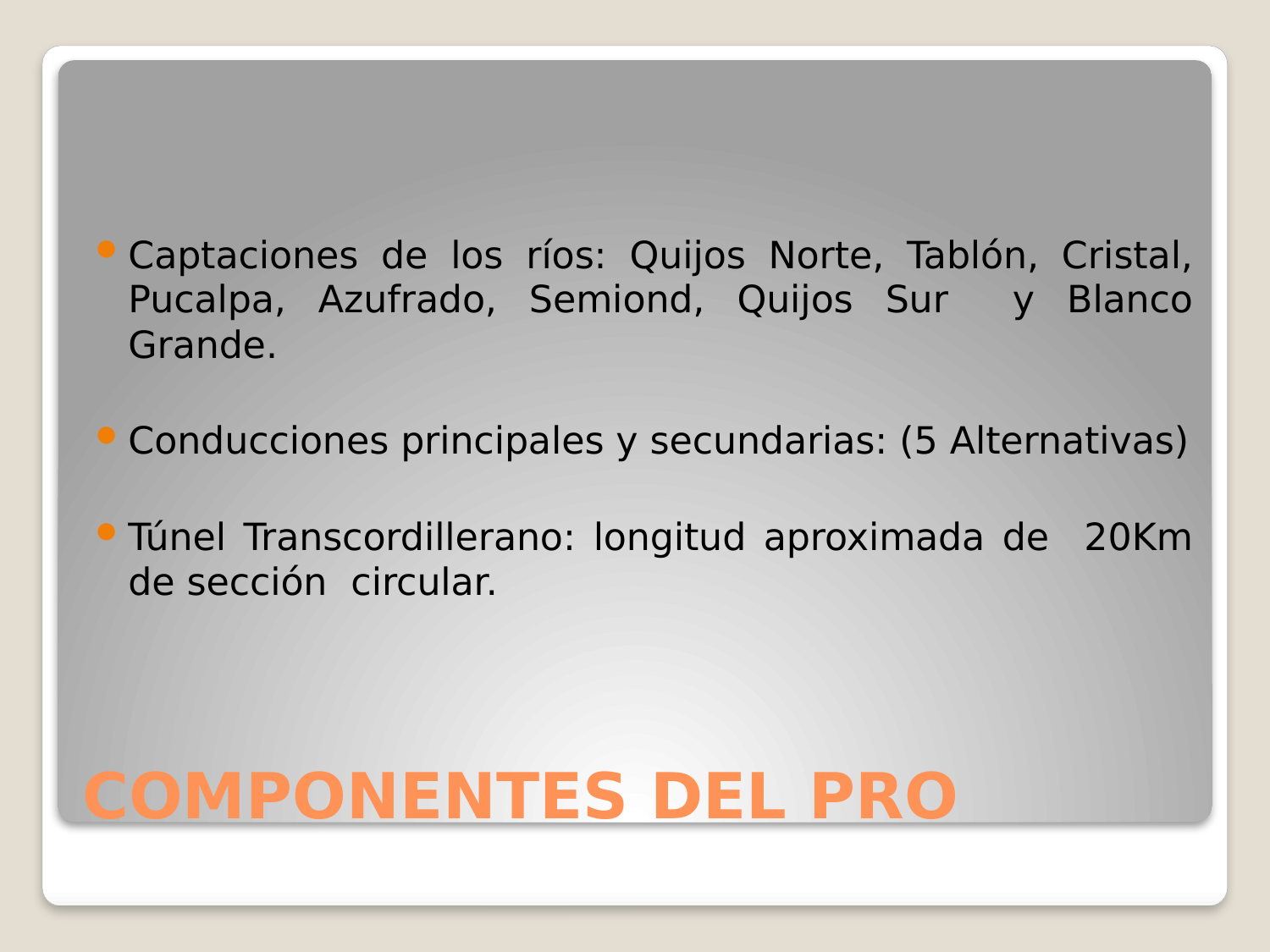

Captaciones de los ríos: Quijos Norte, Tablón, Cristal, Pucalpa, Azufrado, Semiond, Quijos Sur  y Blanco Grande.

Conducciones principales y secundarias: (5 Alternativas)

Túnel Transcordillerano: longitud aproximada de  20Km de sección  circular.

# COMPONENTES DEL PRO